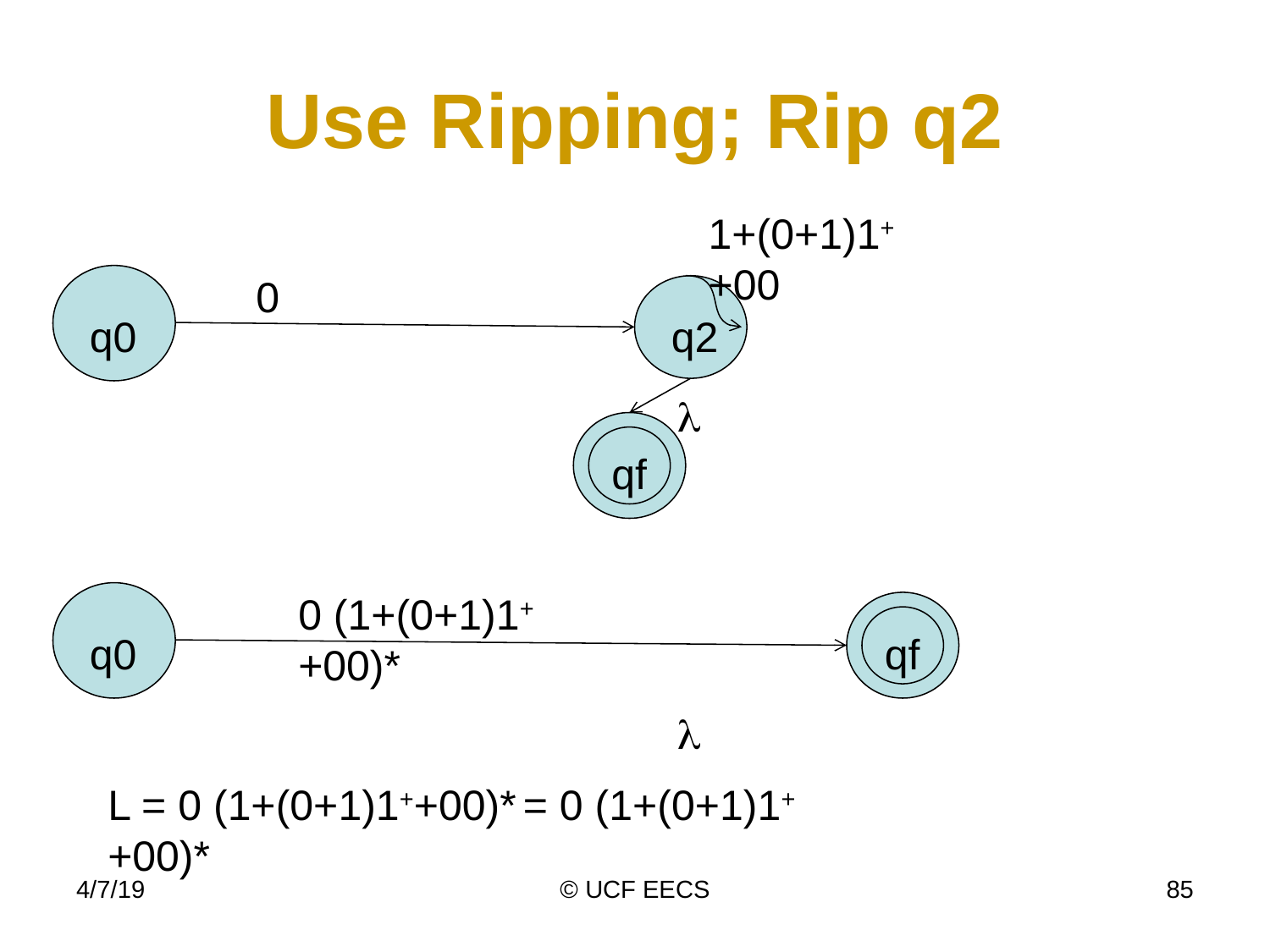

# Use Ripping; Rip q2
1+(0+1)1++00
0

q2

q0
λ

qf
0 (1+(0+1)1++00)*

qf
q0
λ
L = 0 (1+(0+1)1++00)* = 0 (1+(0+1)1++00)*
4/7/19
© UCF EECS
85